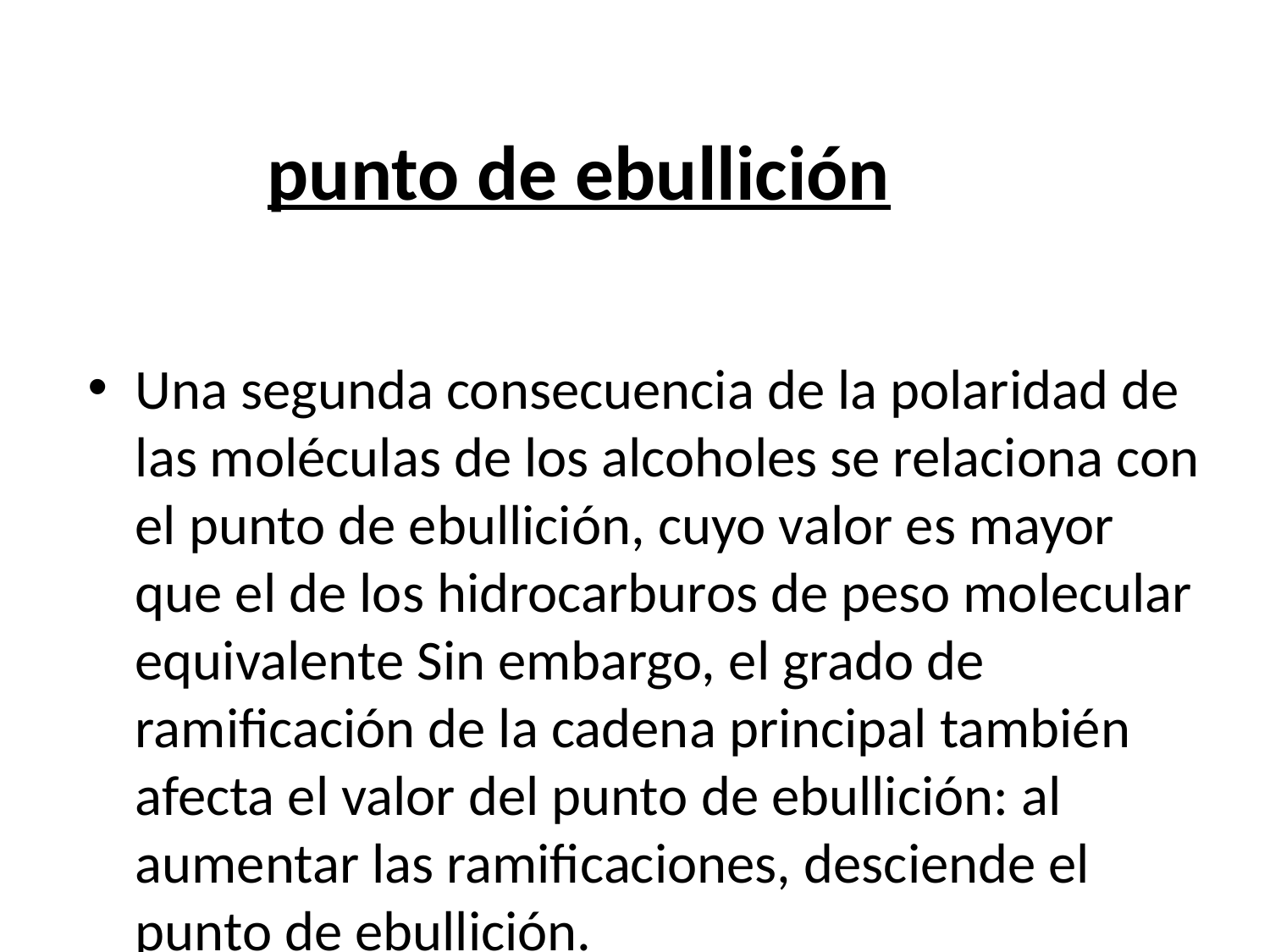

punto de ebullición
Una segunda consecuencia de la polaridad de las moléculas de los alcoholes se relaciona con el punto de ebullición, cuyo valor es mayor que el de los hidrocarburos de peso molecular equivalente Sin embargo, el grado de ramificación de la cadena principal también afecta el valor del punto de ebullición: al aumentar las ramificaciones, desciende el punto de ebullición.